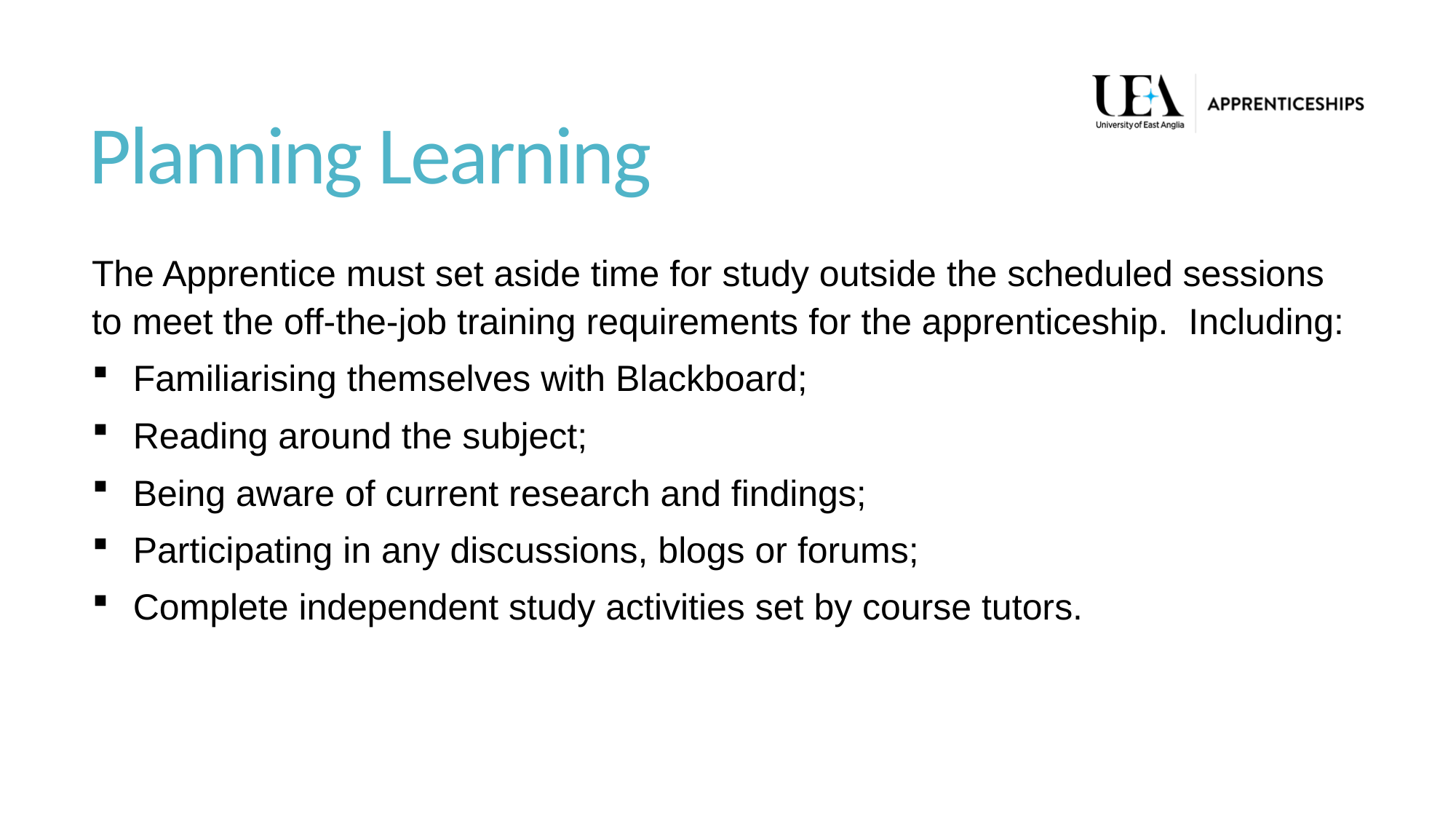

# Planning Learning
The Apprentice must set aside time for study outside the scheduled sessions to meet the off-the-job training requirements for the apprenticeship.  Including:
Familiarising themselves with Blackboard;
Reading around the subject;
Being aware of current research and findings;
Participating in any discussions, blogs or forums;
Complete independent study activities set by course tutors.